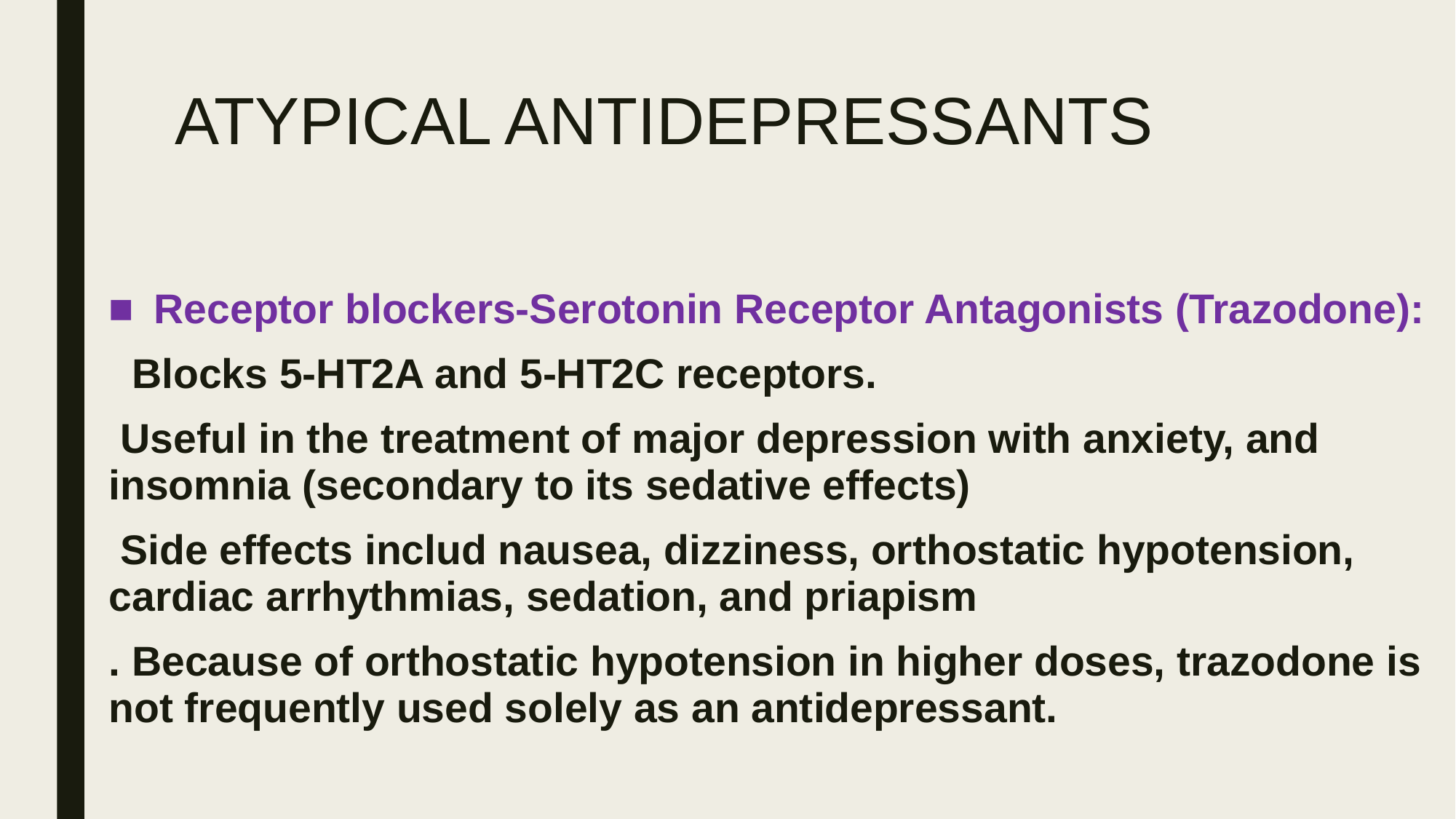

# ATYPICAL ANTIDEPRESSANTS
Receptor blockers-Serotonin Receptor Antagonists (Trazodone):
  Blocks 5-HT2A and 5-HT2C receptors.
 Useful in the treatment of major depression with anxiety, and insomnia (secondary to its sedative effects)
 Side effects includ nausea, dizziness, orthostatic hypotension, cardiac arrhythmias, sedation, and priapism
. Because of orthostatic hypotension in higher doses, trazodone is not frequently used solely as an antidepressant.